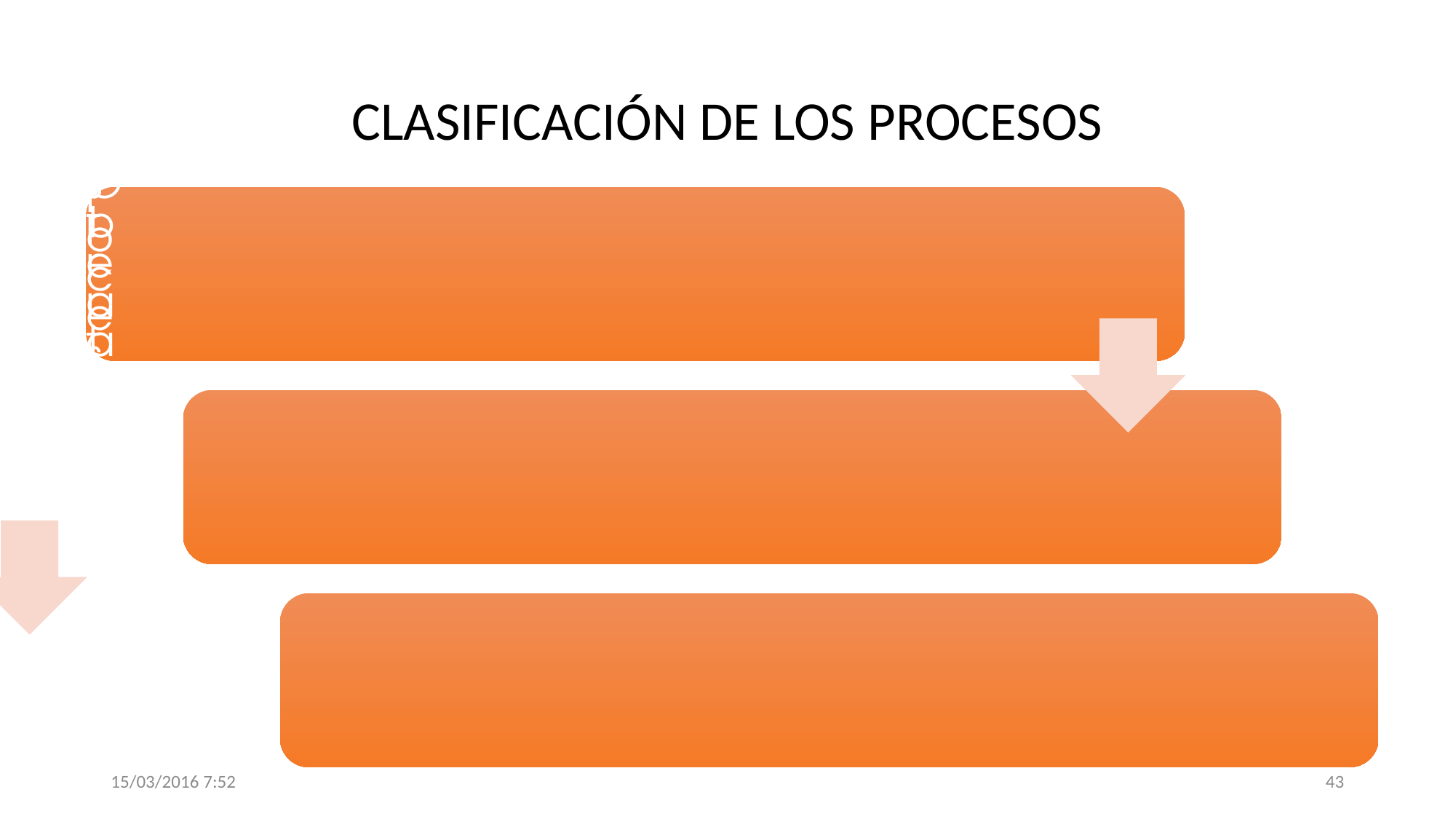

# CLASIFICACIÓN DE LOS PROCESOS

15/03/2016 7:52
43